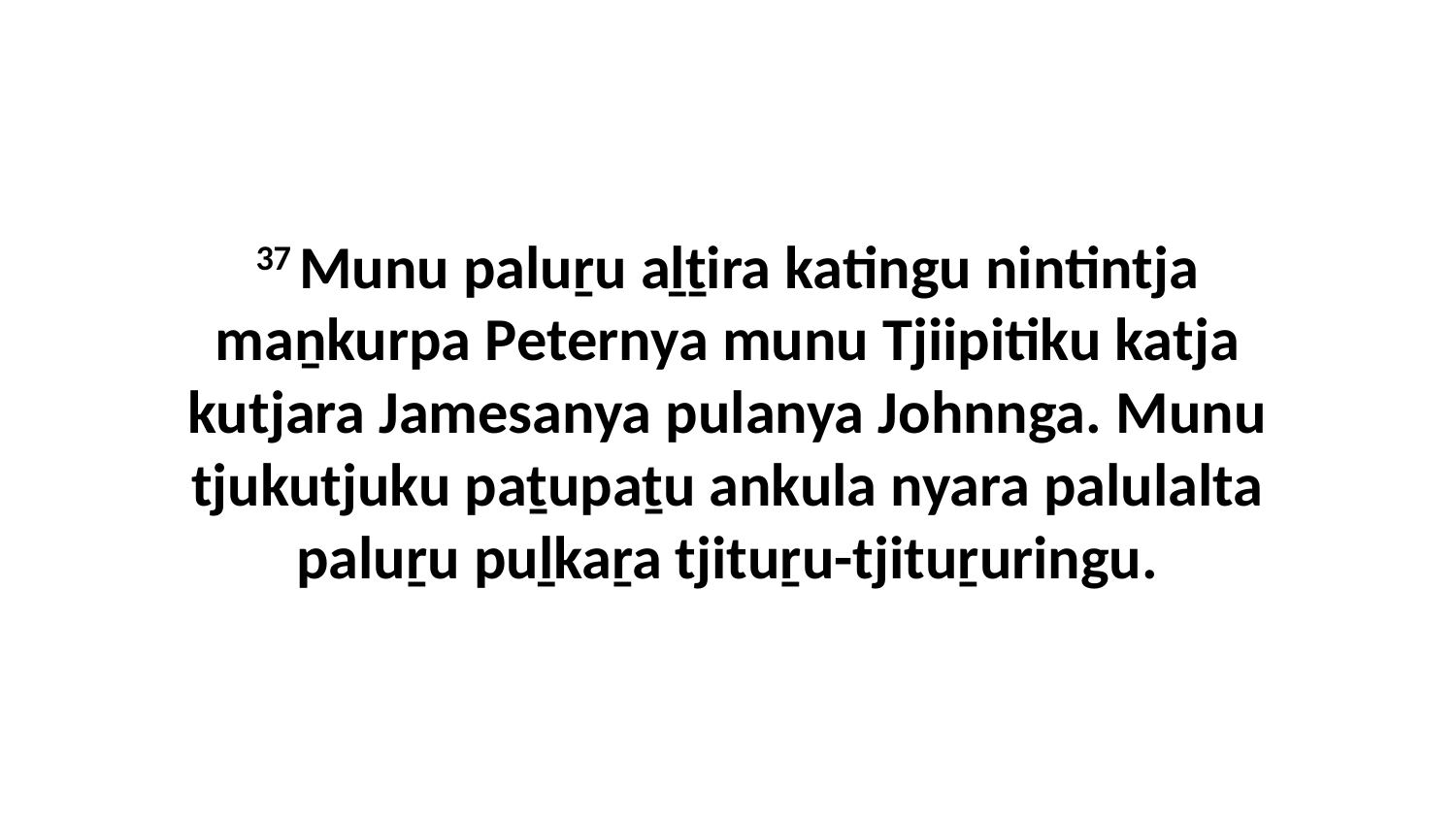

37 Munu paluṟu aḻṯira katingu nintintja maṉkurpa Peternya munu Tjiipitiku katja kutjara Jamesanya pulanya Johnnga. Munu tjukutjuku paṯupaṯu ankula nyara palulalta paluṟu puḻkaṟa tjituṟu-tjituṟuringu.